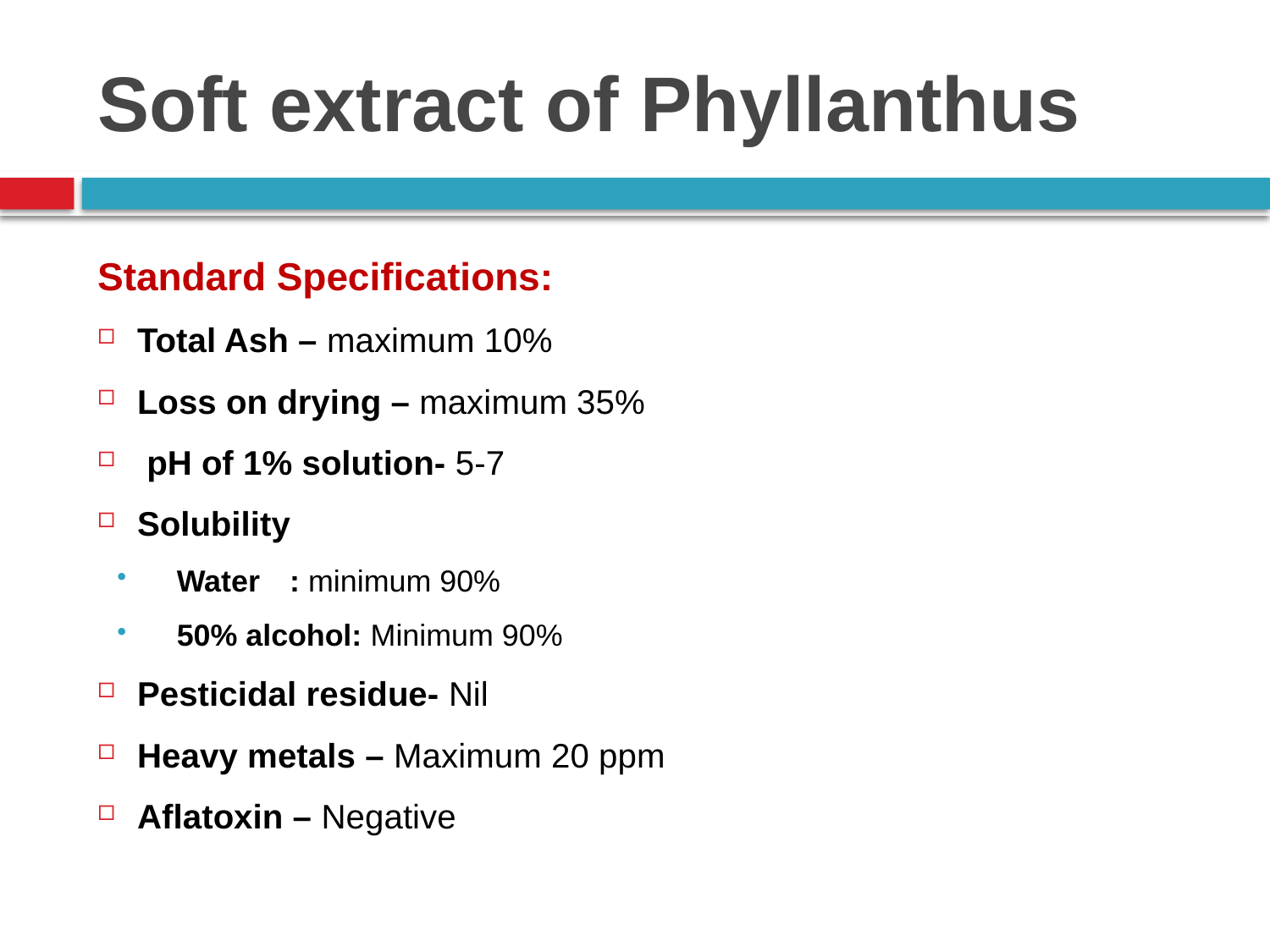

# Soft extract of Phyllanthus
Standard Specifications:
Total Ash – maximum 10%
Loss on drying – maximum 35%
 pH of 1% solution- 5-7
Solubility
Water	   : minimum 90%
50% alcohol: Minimum 90%
Pesticidal residue- Nil
Heavy metals – Maximum 20 ppm
Aflatoxin – Negative